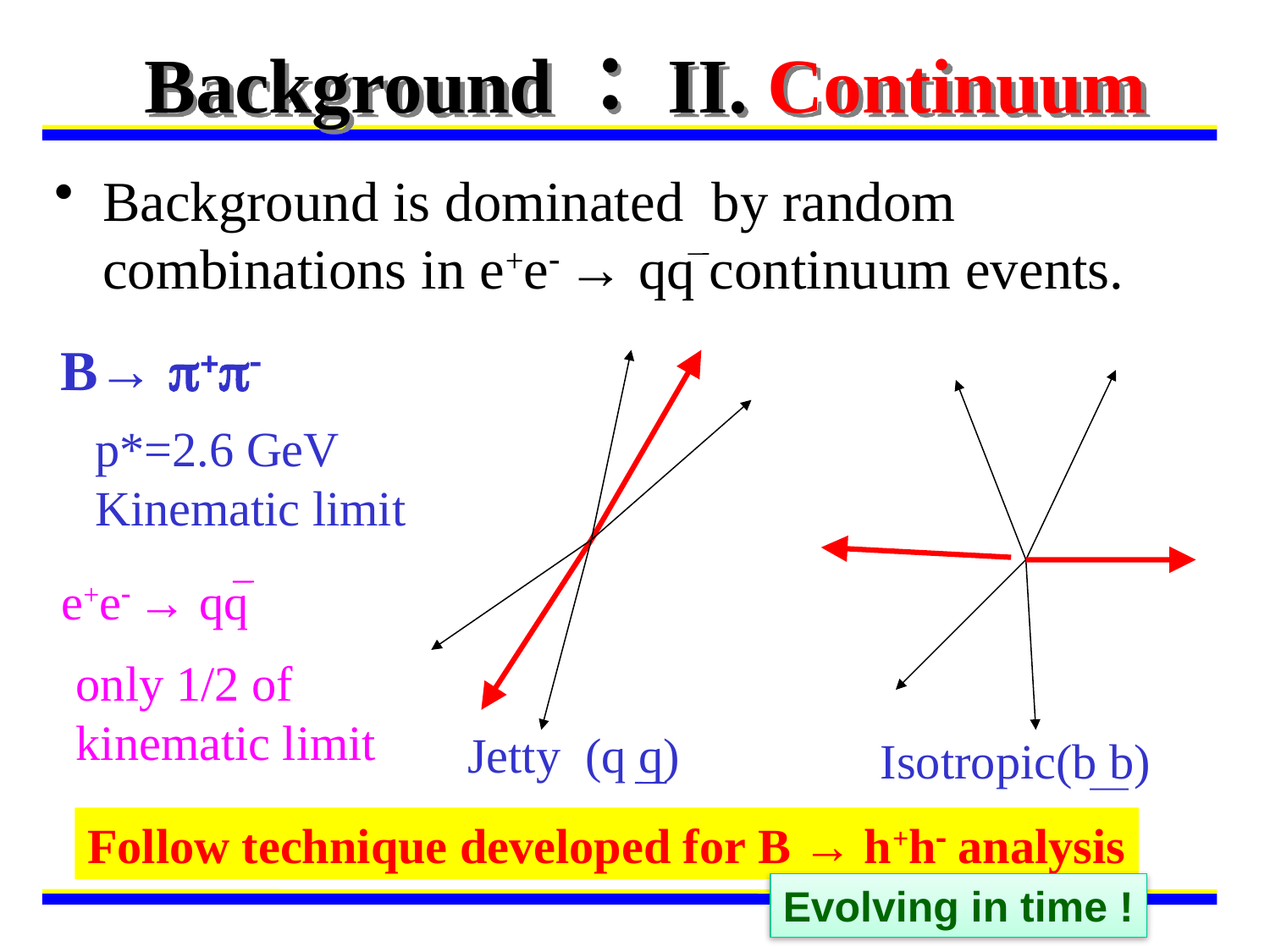

# Background：II. Continuum
Background is dominated  by random combinations in e+e− → qq continuum events.

B→ π+π−

p*=2.6 GeV
Kinematic limit
e+e− → qq

only 1/2 of
kinematic limit
Jetty  (q q)

Isotropic(b b)

Follow technique developed for B → h+h− analysis
Evolving in time !